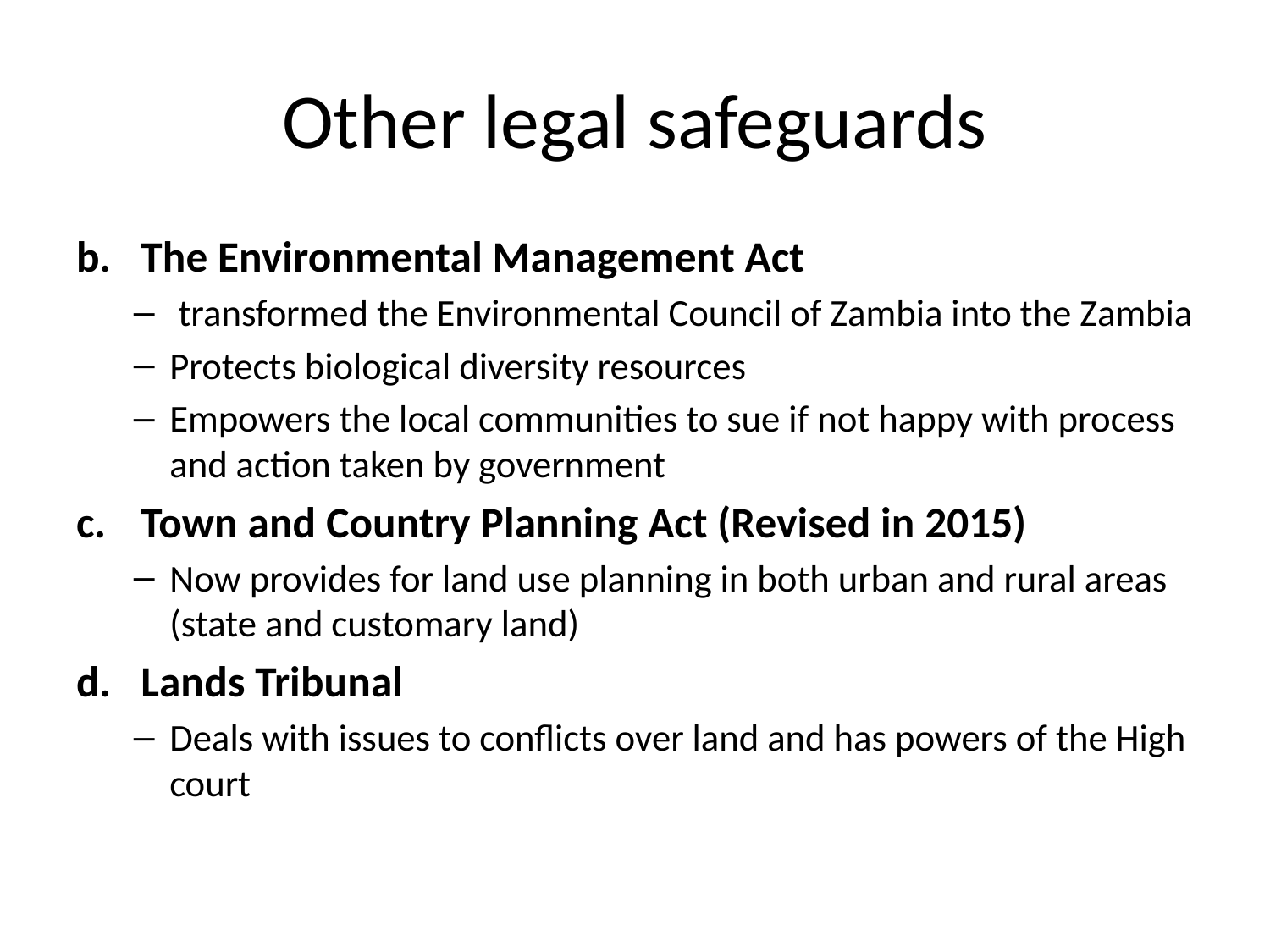

# Other legal safeguards
The Environmental Management Act
 transformed the Environmental Council of Zambia into the Zambia
Protects biological diversity resources
Empowers the local communities to sue if not happy with process and action taken by government
Town and Country Planning Act (Revised in 2015)
Now provides for land use planning in both urban and rural areas (state and customary land)
Lands Tribunal
Deals with issues to conflicts over land and has powers of the High court